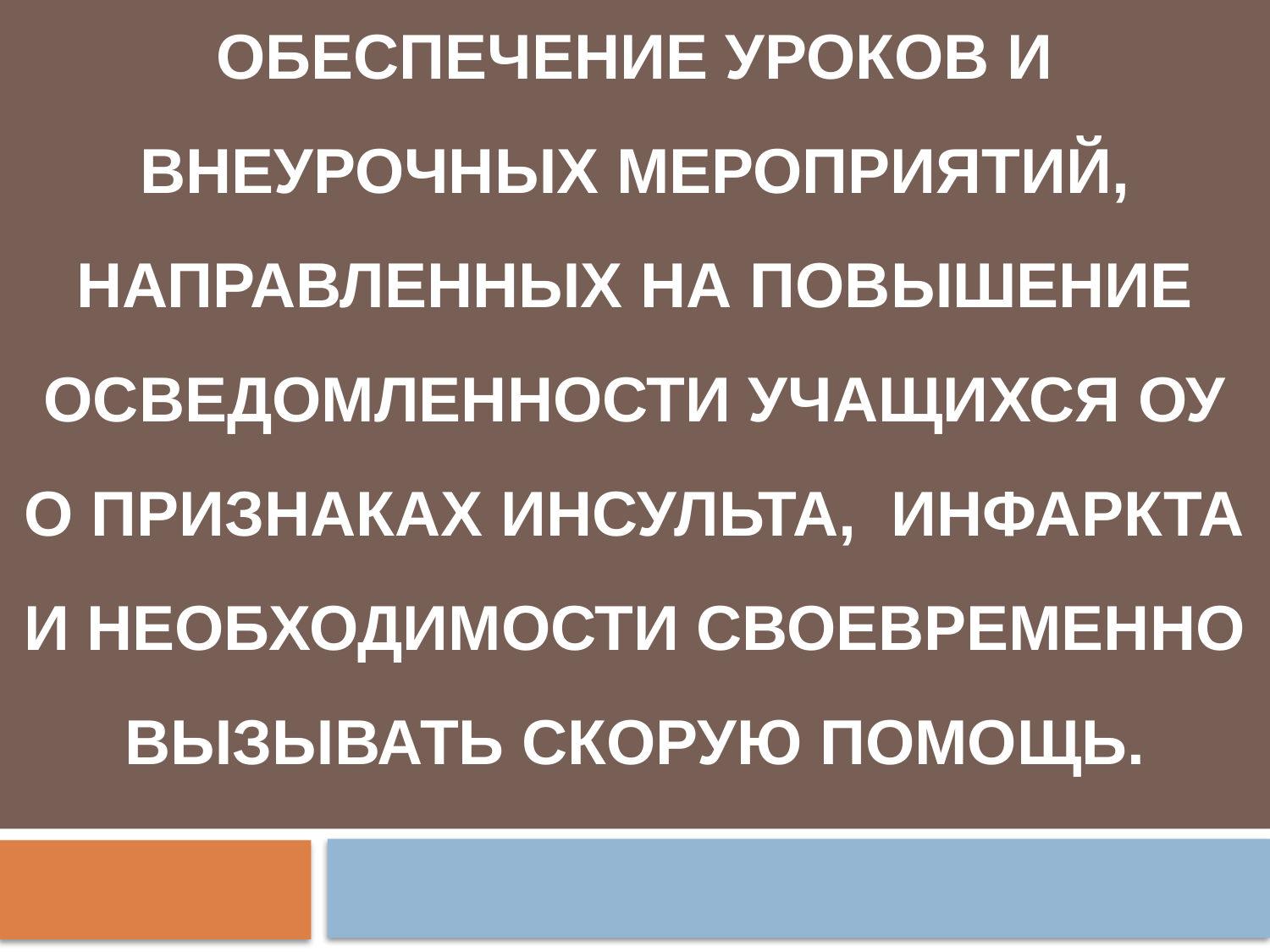

# Модуль 3. Ресурсное обеспечение уроков и внеурочных мероприятий, направленных на повышение осведомленности учащихся ОУ о признаках инсульта,  инфаркта и необходимости своевременно вызывать скорую помощь.